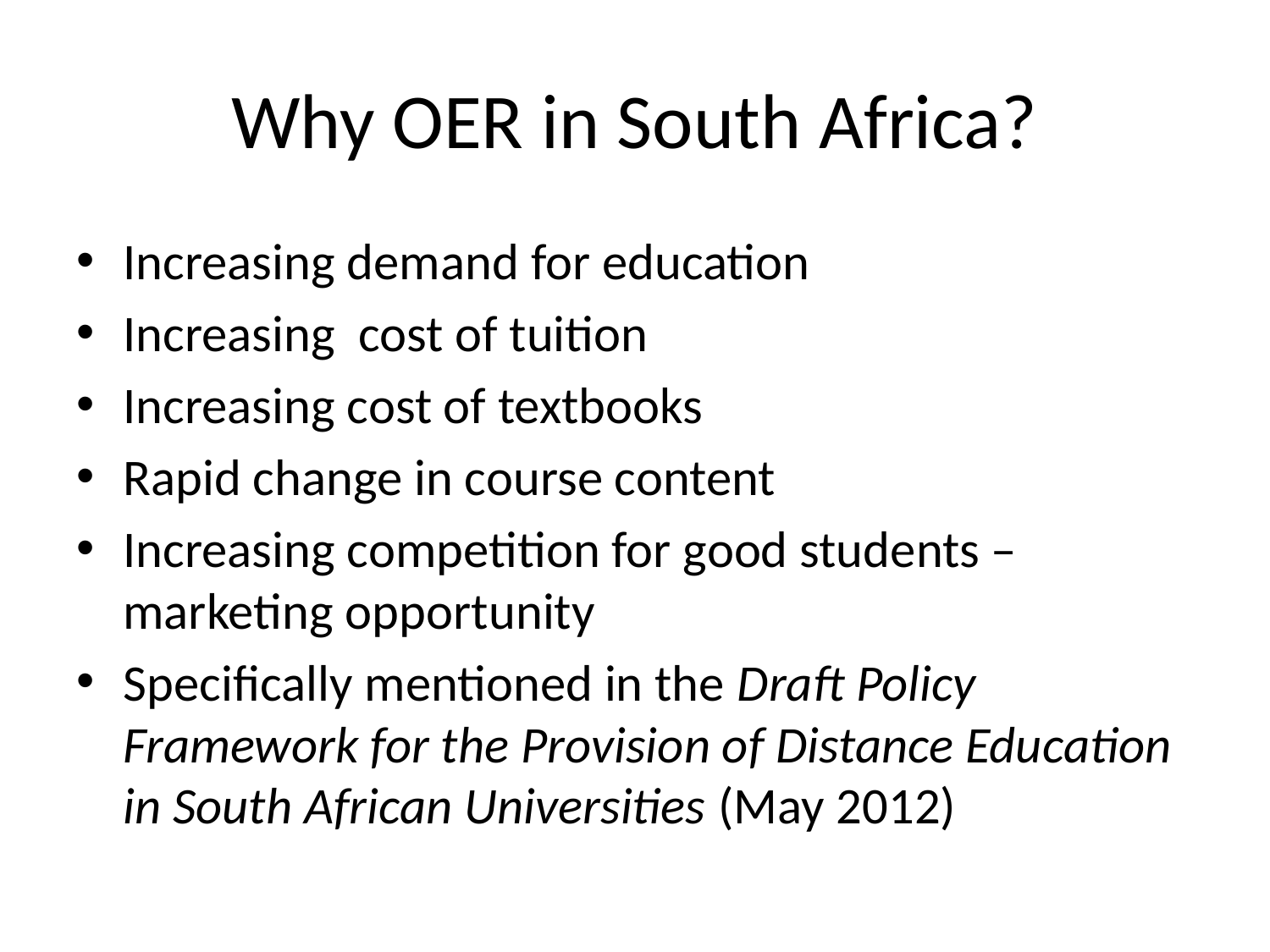

# Why OER in South Africa?
Increasing demand for education
Increasing  cost of tuition
Increasing cost of textbooks
Rapid change in course content
Increasing competition for good students – marketing opportunity
Specifically mentioned in the Draft Policy Framework for the Provision of Distance Education in South African Universities (May 2012)